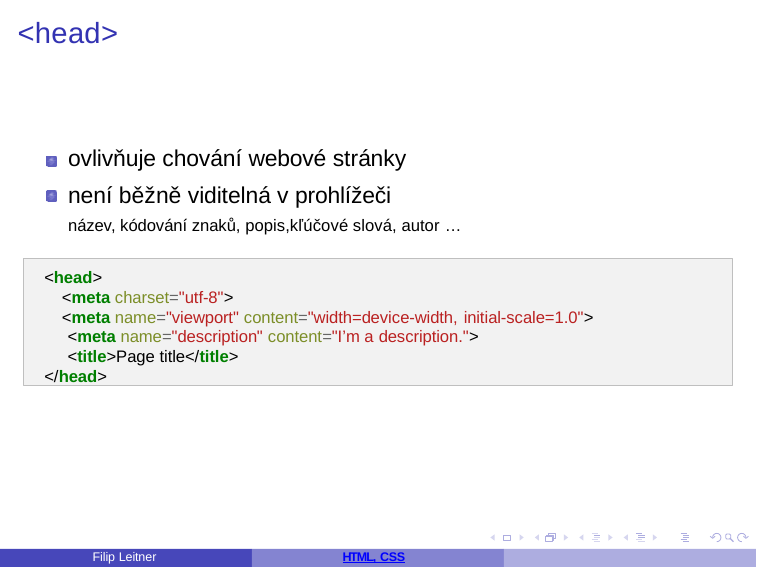

# <head>
ovlivňuje chování webové stránky
není běžně viditelná v prohlížeči
název, kódování znaků, popis,kľúčové slová, autor …

<head>
<meta charset="utf-8">
<meta name="viewport" content="width=device-width, initial-scale=1.0">
     <meta name="description" content="I’m a description.">
     <title>Page title</title>
</head>
Filip Leitner
HTML, CSS